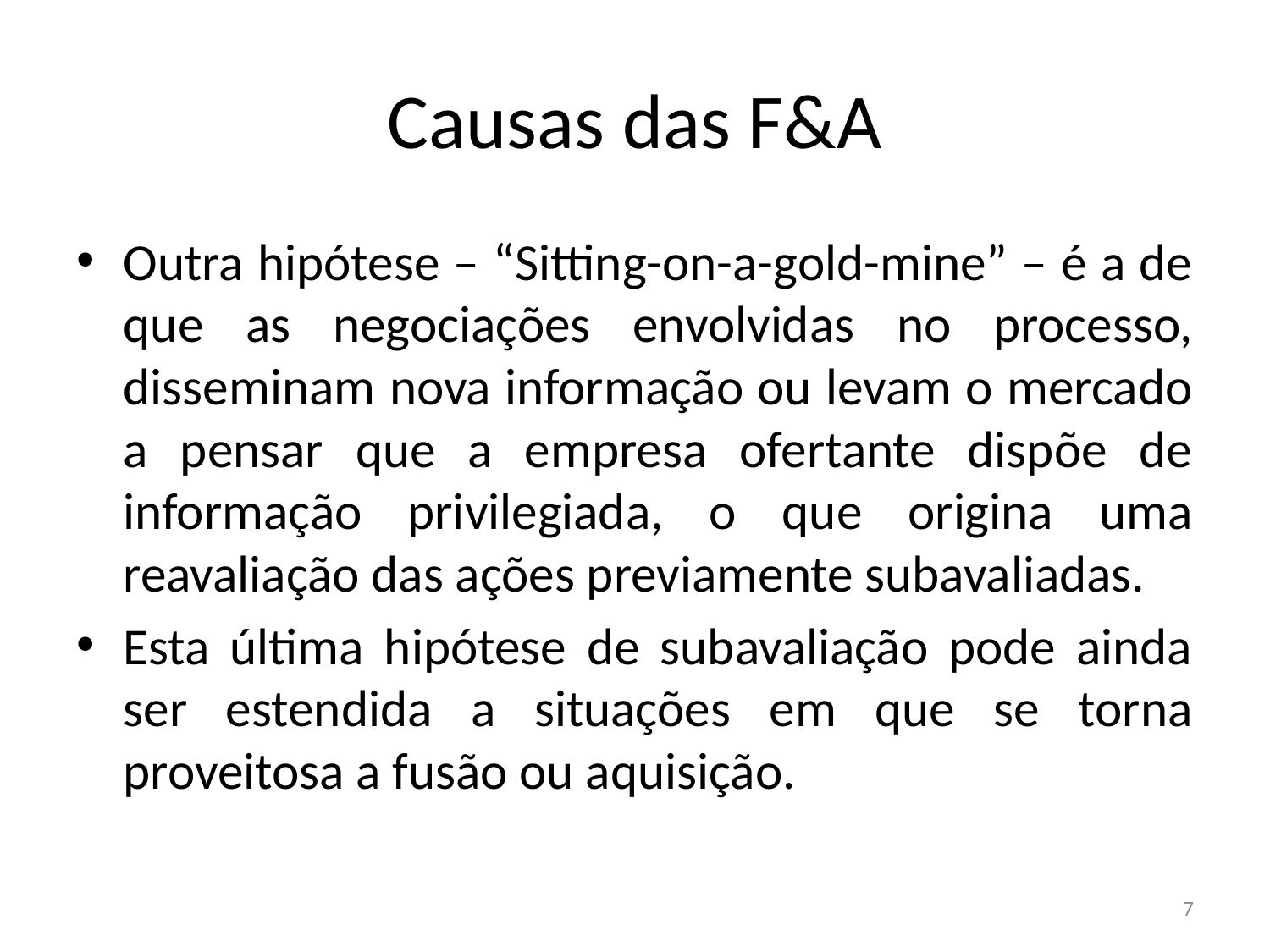

# Causas das F&A
Outra hipótese – “Sitting-on-a-gold-mine” – é a de que as negociações envolvidas no processo, disseminam nova informação ou levam o mercado a pensar que a empresa ofertante dispõe de informação privilegiada, o que origina uma reavaliação das ações previamente subavaliadas.
Esta última hipótese de subavaliação pode ainda ser estendida a situações em que se torna proveitosa a fusão ou aquisição.
7